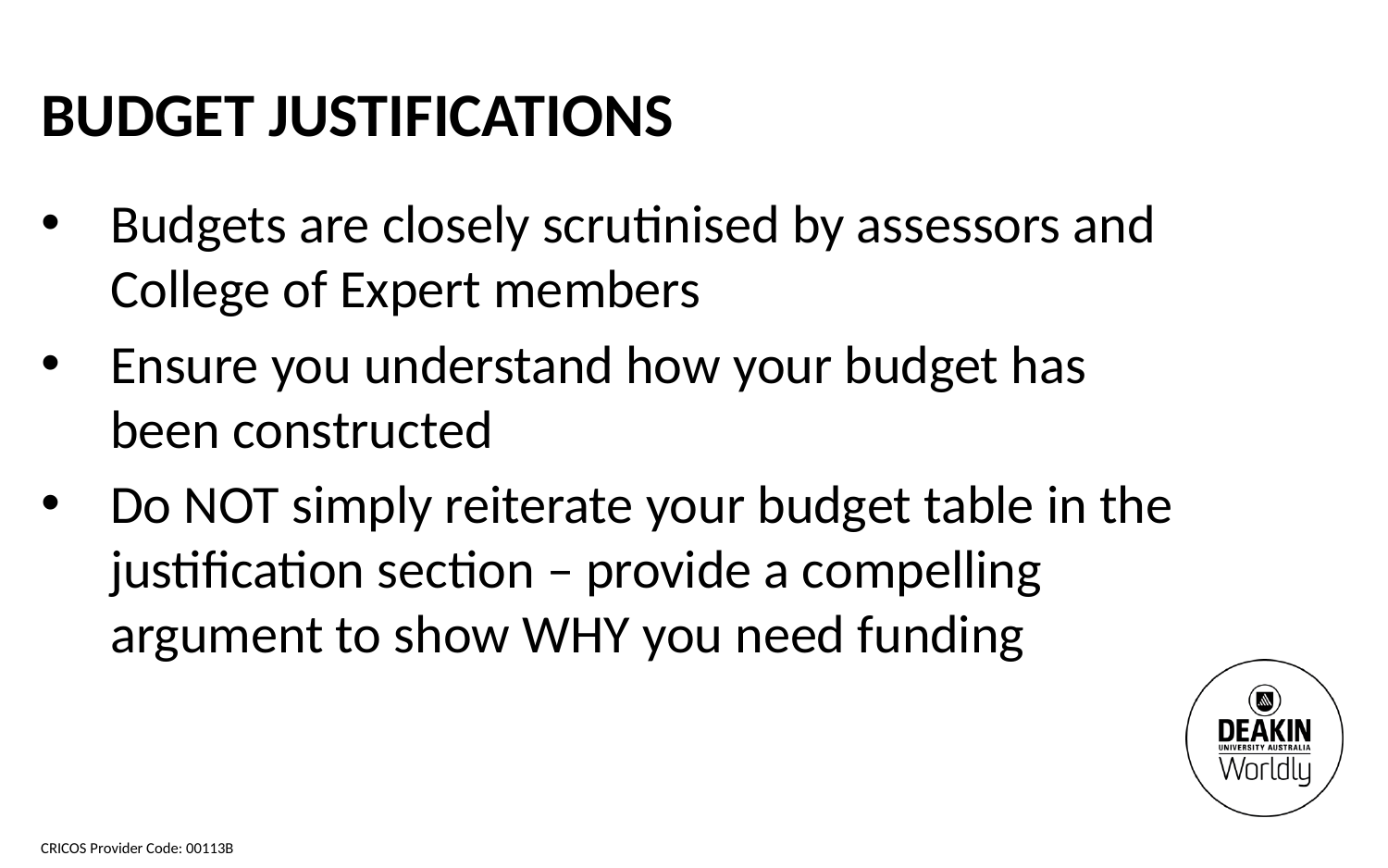

BUDGET JUSTIFICATIONS
Budgets are closely scrutinised by assessors and College of Expert members
Ensure you understand how your budget has been constructed
Do NOT simply reiterate your budget table in the justification section – provide a compelling argument to show WHY you need funding